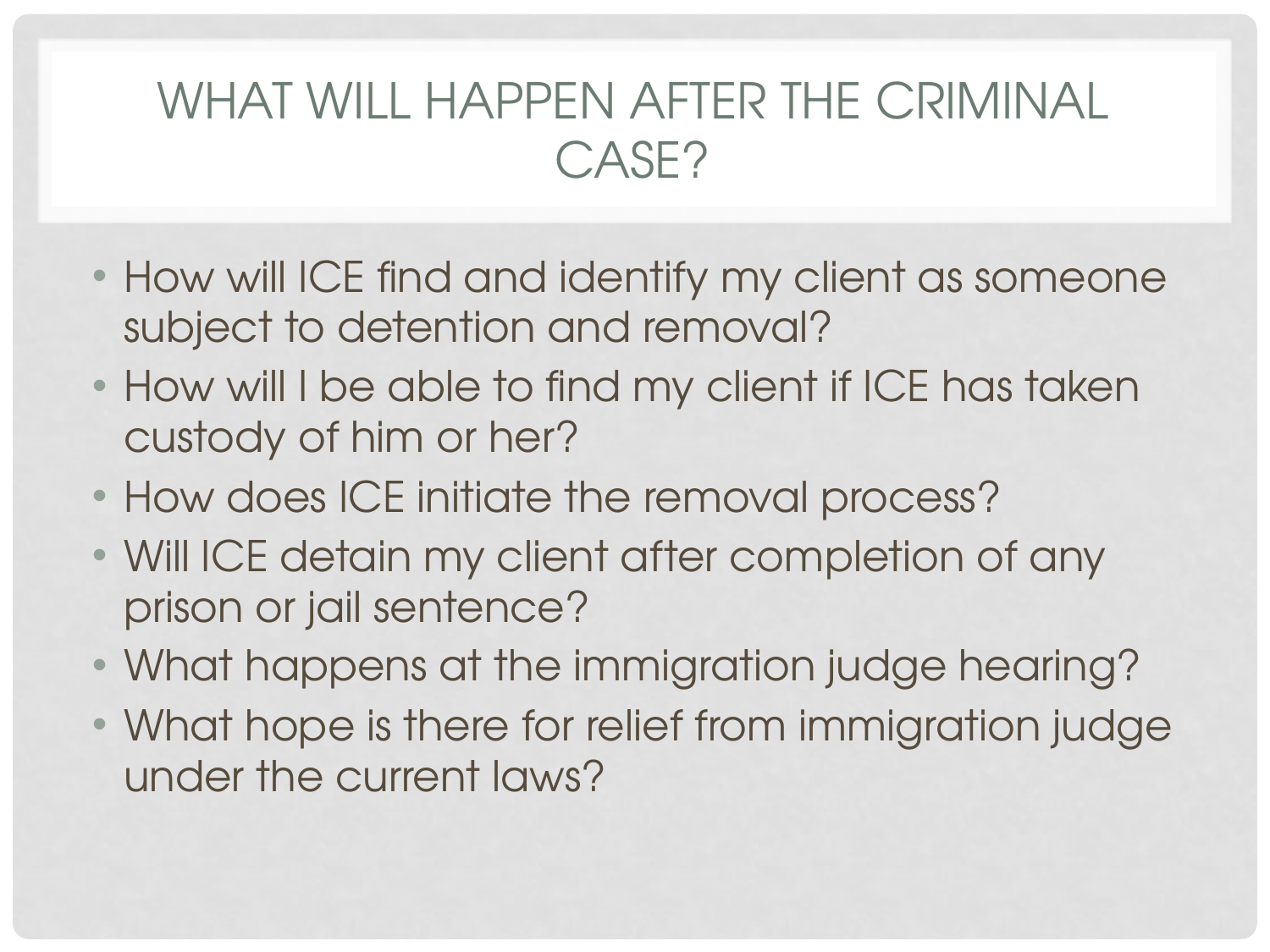

# What Will Happen After the Criminal Case?
How will ICE find and identify my client as someone subject to detention and removal?
How will I be able to find my client if ICE has taken custody of him or her?
How does ICE initiate the removal process?
Will ICE detain my client after completion of any prison or jail sentence?
What happens at the immigration judge hearing?
What hope is there for relief from immigration judge under the current laws?